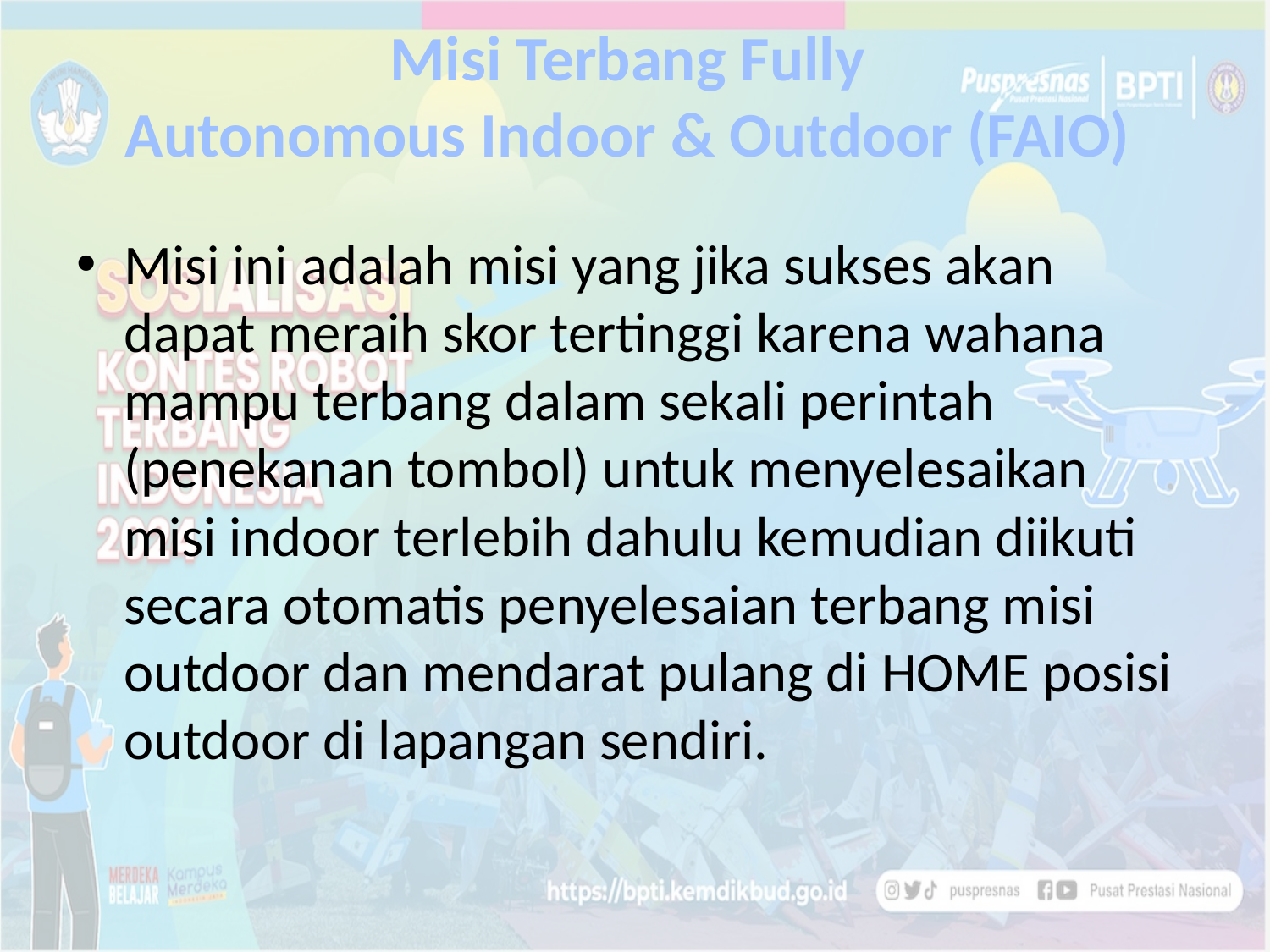

# Misi Terbang Fully Autonomous Indoor & Outdoor (FAIO)
Misi ini adalah misi yang jika sukses akan dapat meraih skor tertinggi karena wahana mampu terbang dalam sekali perintah (penekanan tombol) untuk menyelesaikan misi indoor terlebih dahulu kemudian diikuti secara otomatis penyelesaian terbang misi outdoor dan mendarat pulang di HOME posisi outdoor di lapangan sendiri.